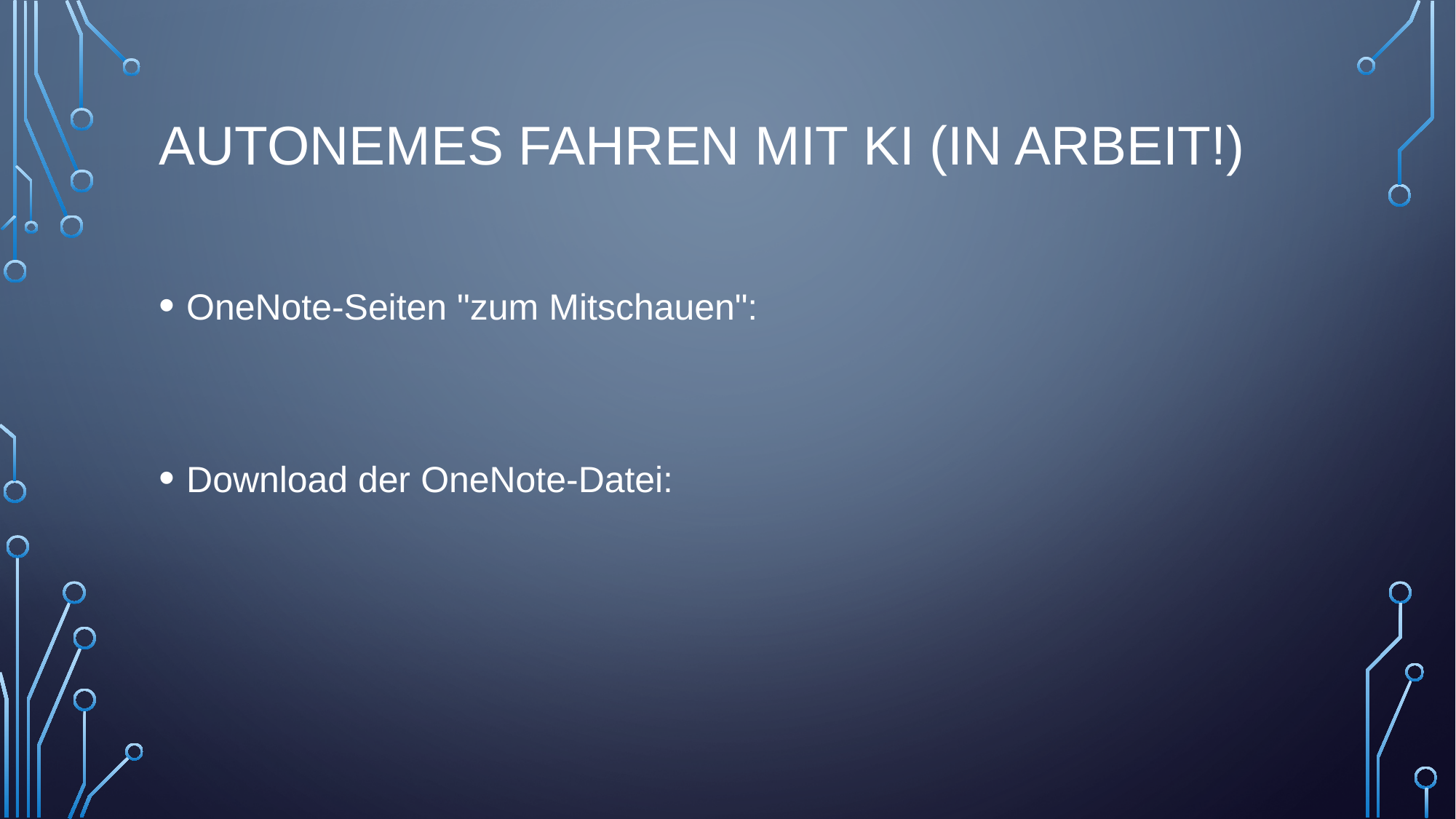

# AUTONEMES FAHREN MIT KI (in arbeit!)

OneNote-Seiten "zum Mitschauen":
Download der OneNote-Datei: